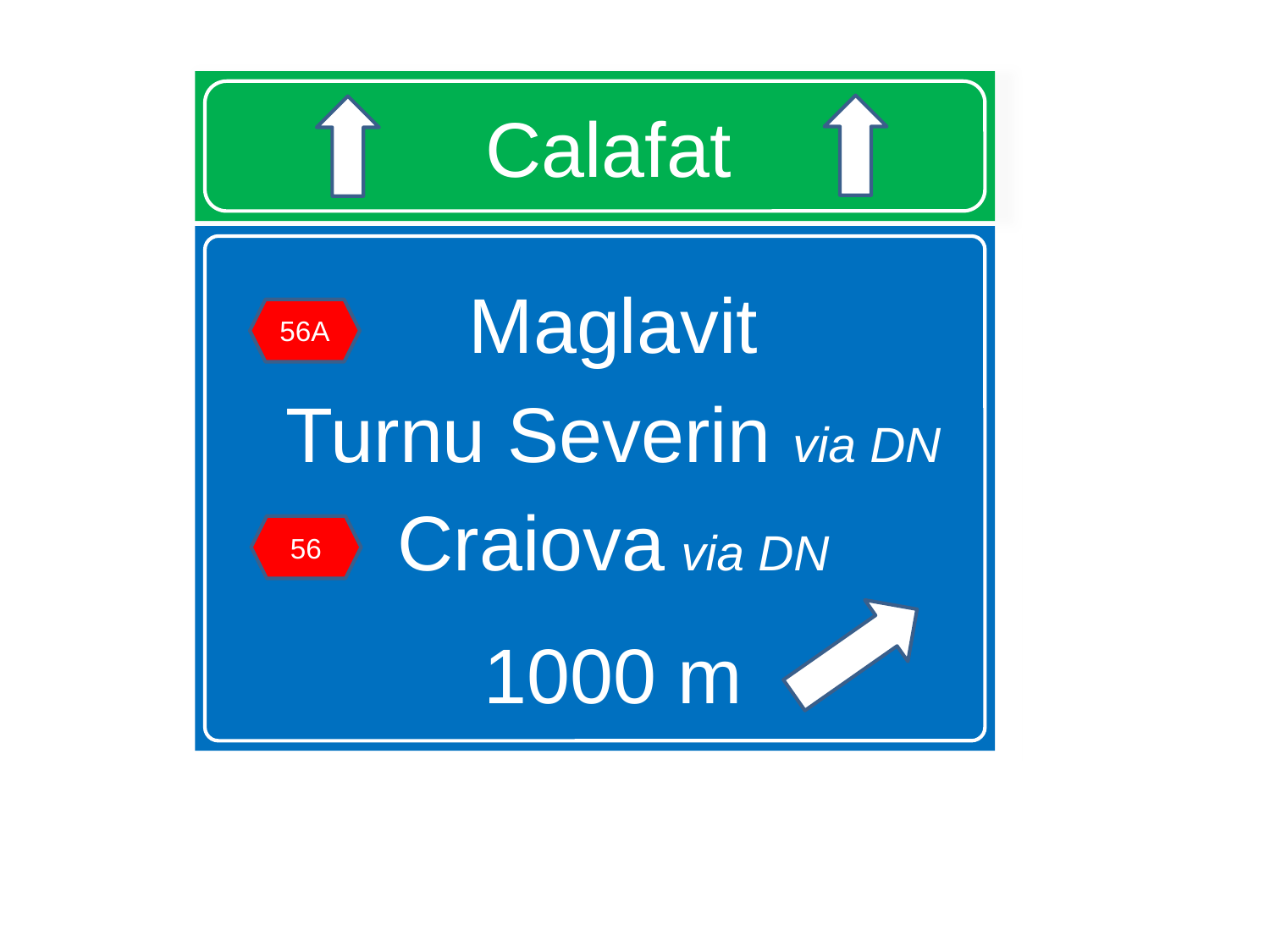

# Calafat

Maglavit
Turnu Severin via DN
Craiova via DN

1000 m

56A
56